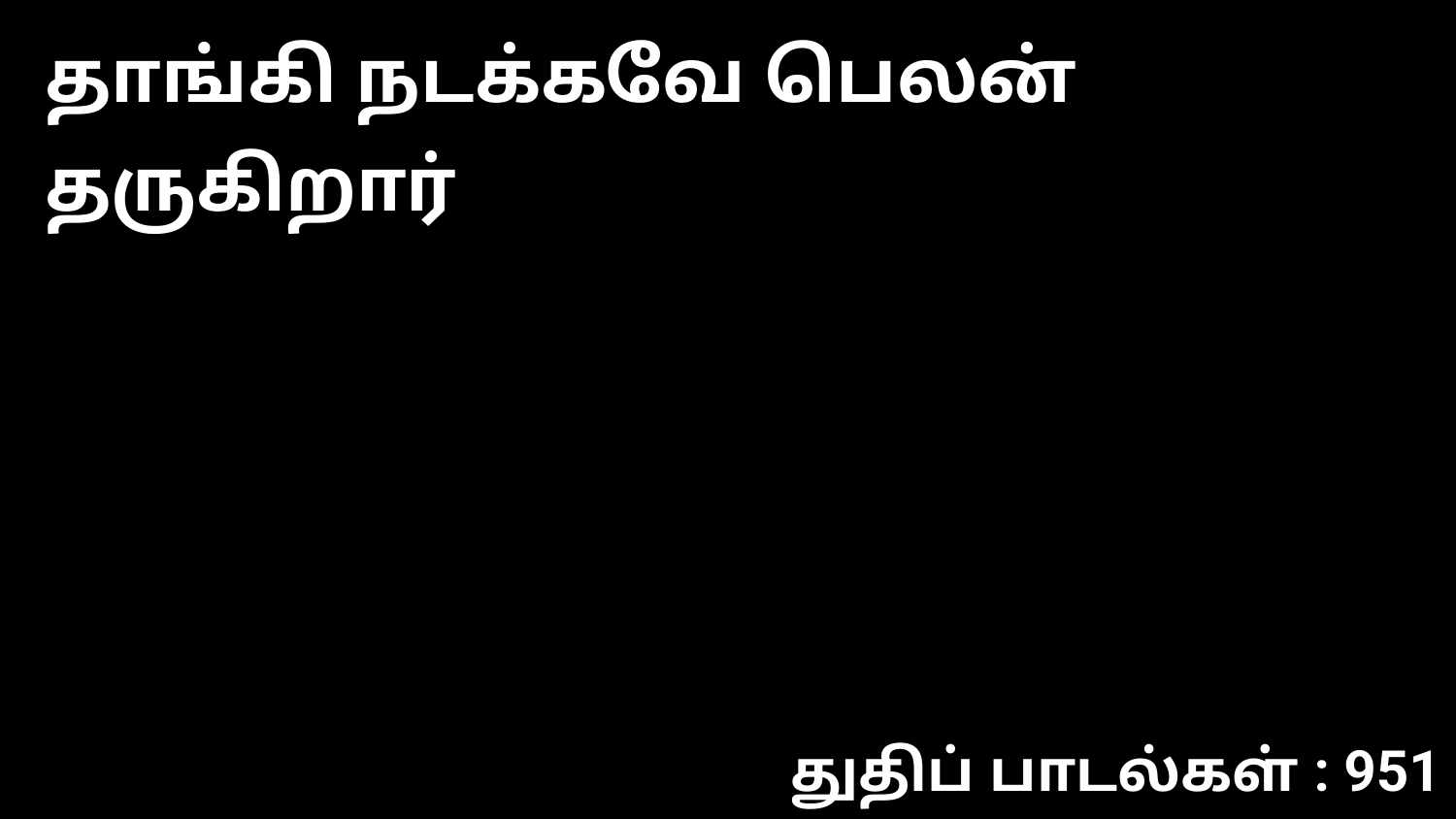

தாங்கி நடக்கவே பெலன் தருகிறார்
துதிப் பாடல்கள் : 951